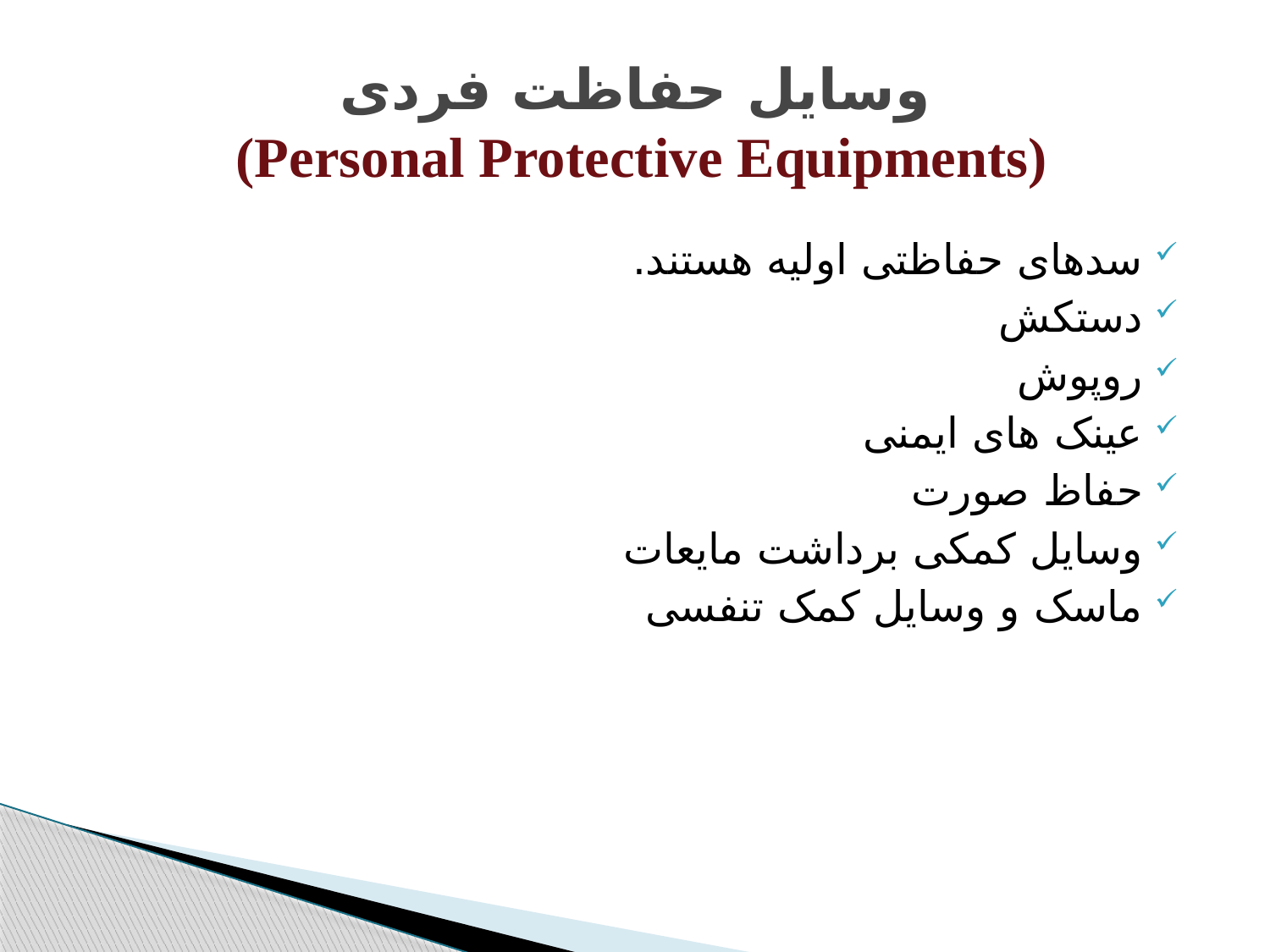

# وسایل حفاظت فردی (Personal Protective Equipments)
سدهای حفاظتی اولیه هستند.
دستکش
روپوش
عینک های ایمنی
حفاظ صورت
وسایل کمکی برداشت مایعات
ماسک و وسایل کمک تنفسی